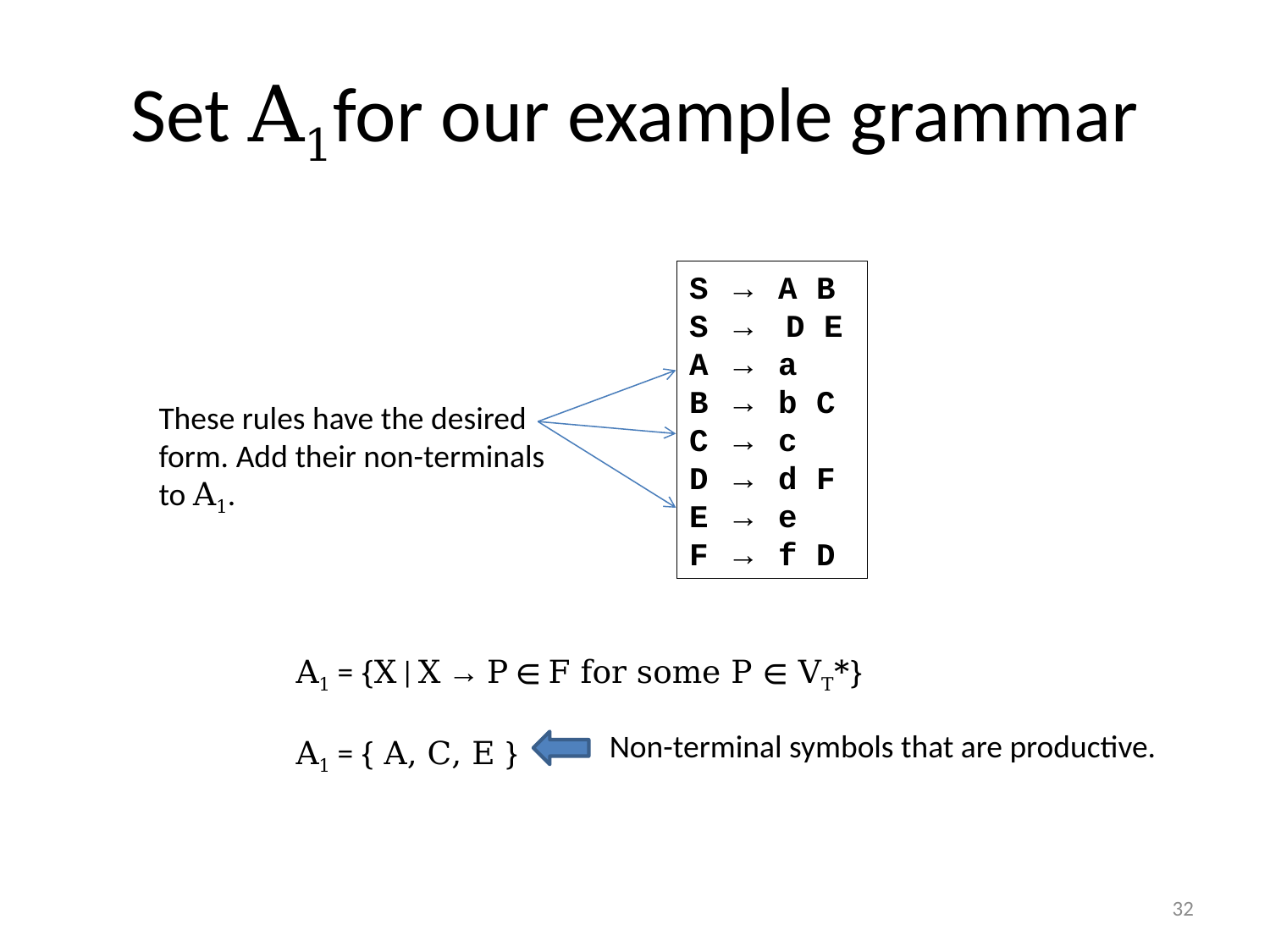

# Set A1for our example grammar
S → A B
S →   D E
A → a
B → b C
C → c
D → d F
E → e
F → f D
These rules have the desired form. Add their non-terminals to A1.
A1 = {X | X → P ∈ F for some P ∈ VT*}

A1 = { A, C, E }
Non-terminal symbols that are productive.

32